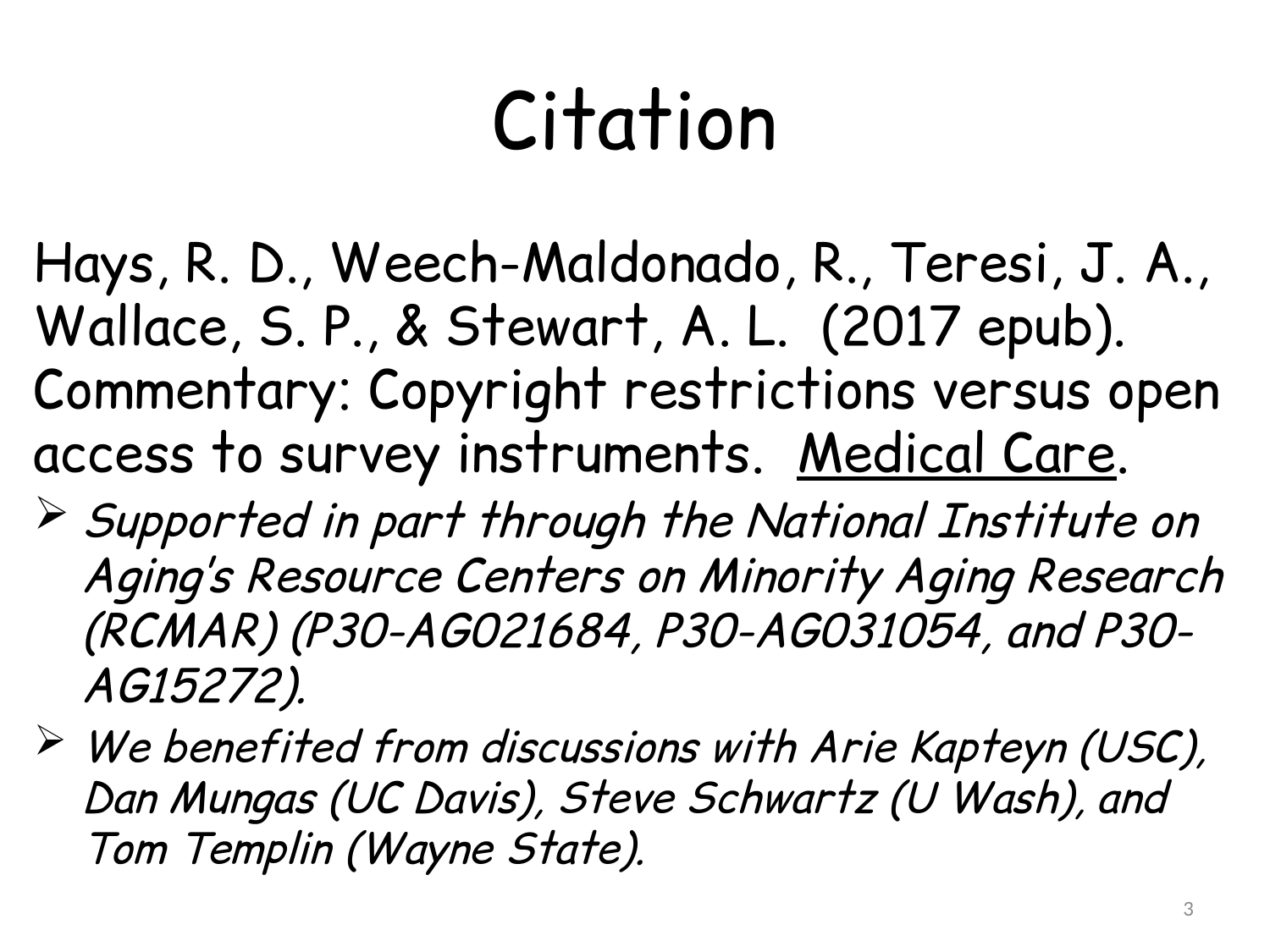

# Citation
Hays, R. D., Weech-Maldonado, R., Teresi, J. A., Wallace, S. P., & Stewart, A. L.  (2017 epub).  Commentary: Copyright restrictions versus open access to survey instruments.  Medical Care.
Supported in part through the National Institute on Aging’s Resource Centers on Minority Aging Research (RCMAR) (P30-AG021684, P30-AG031054, and P30-AG15272).
We benefited from discussions with Arie Kapteyn (USC), Dan Mungas (UC Davis), Steve Schwartz (U Wash), and Tom Templin (Wayne State).

3